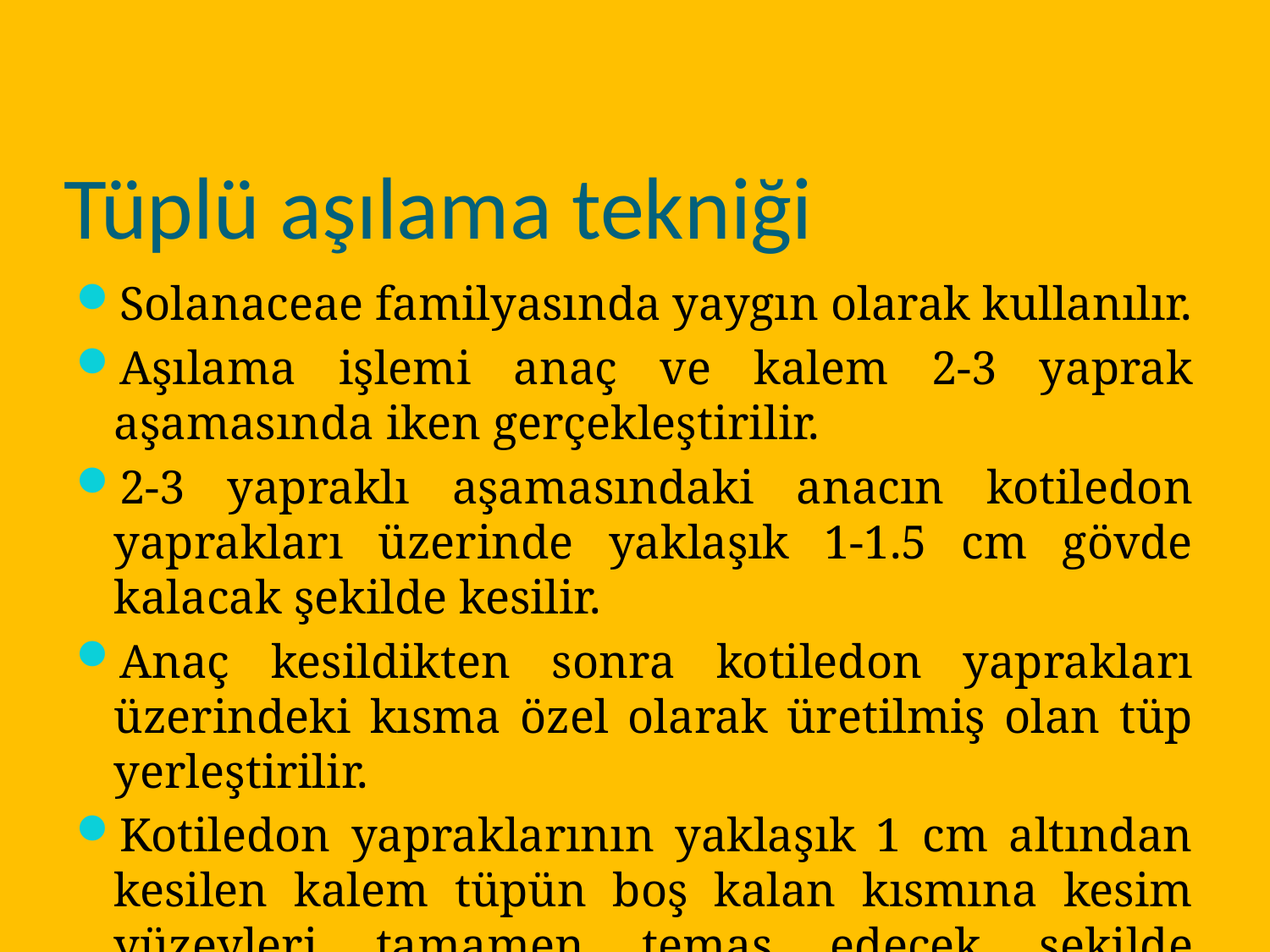

# Tüplü aşılama tekniği
Solanaceae familyasında yaygın olarak kullanılır.
Aşılama işlemi anaç ve kalem 2-3 yaprak aşamasında iken gerçekleştirilir.
2-3 yapraklı aşamasındaki anacın kotiledon yaprakları üzerinde yaklaşık 1-1.5 cm gövde kalacak şekilde kesilir.
Anaç kesildikten sonra kotiledon yaprakları üzerindeki kısma özel olarak üretilmiş olan tüp yerleştirilir.
Kotiledon yapraklarının yaklaşık 1 cm altından kesilen kalem tüpün boş kalan kısmına kesim yüzeyleri tamamen temas edecek şekilde yerleştirilir.